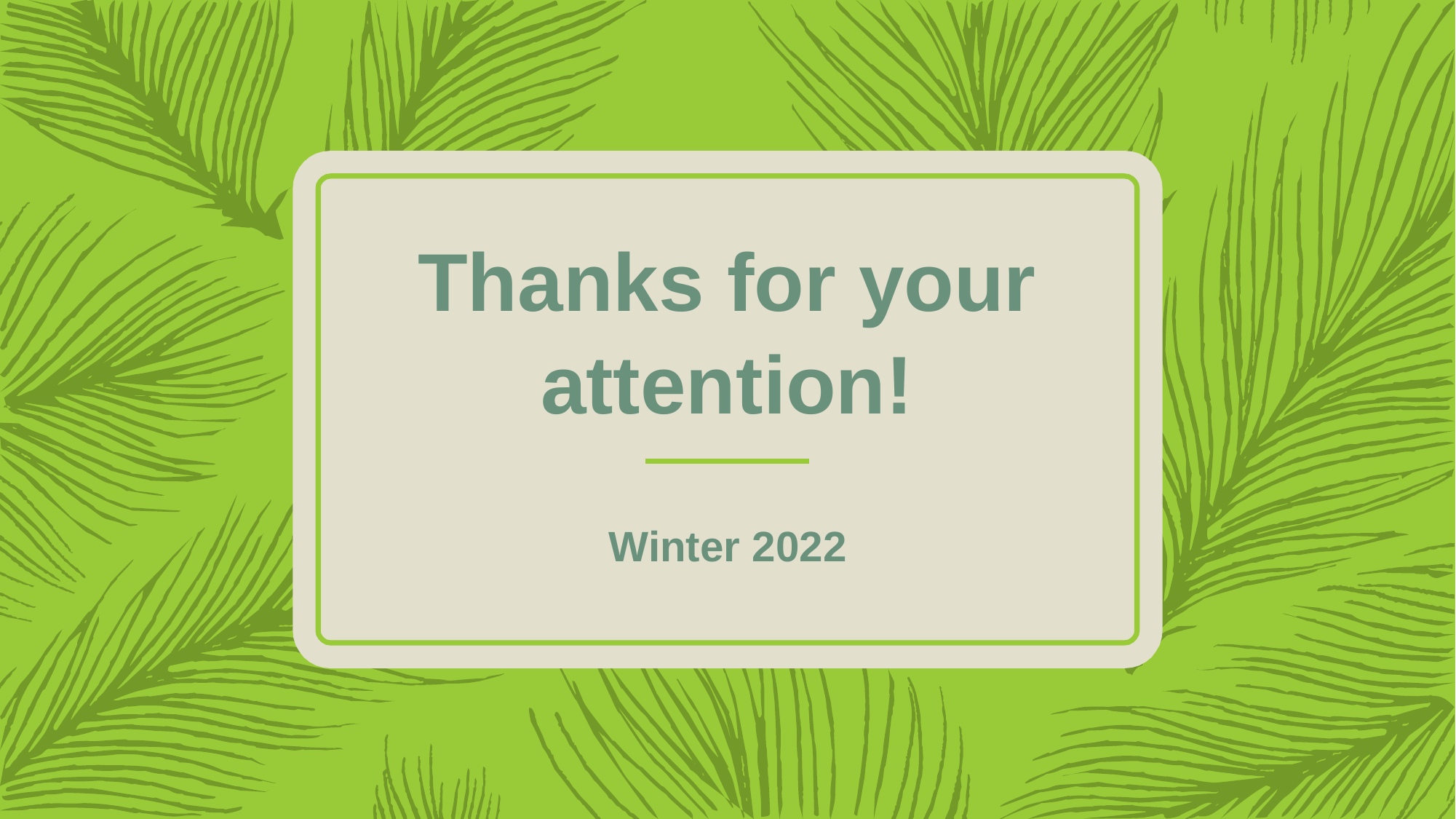

# Thanks for your attention!
Winter 2022